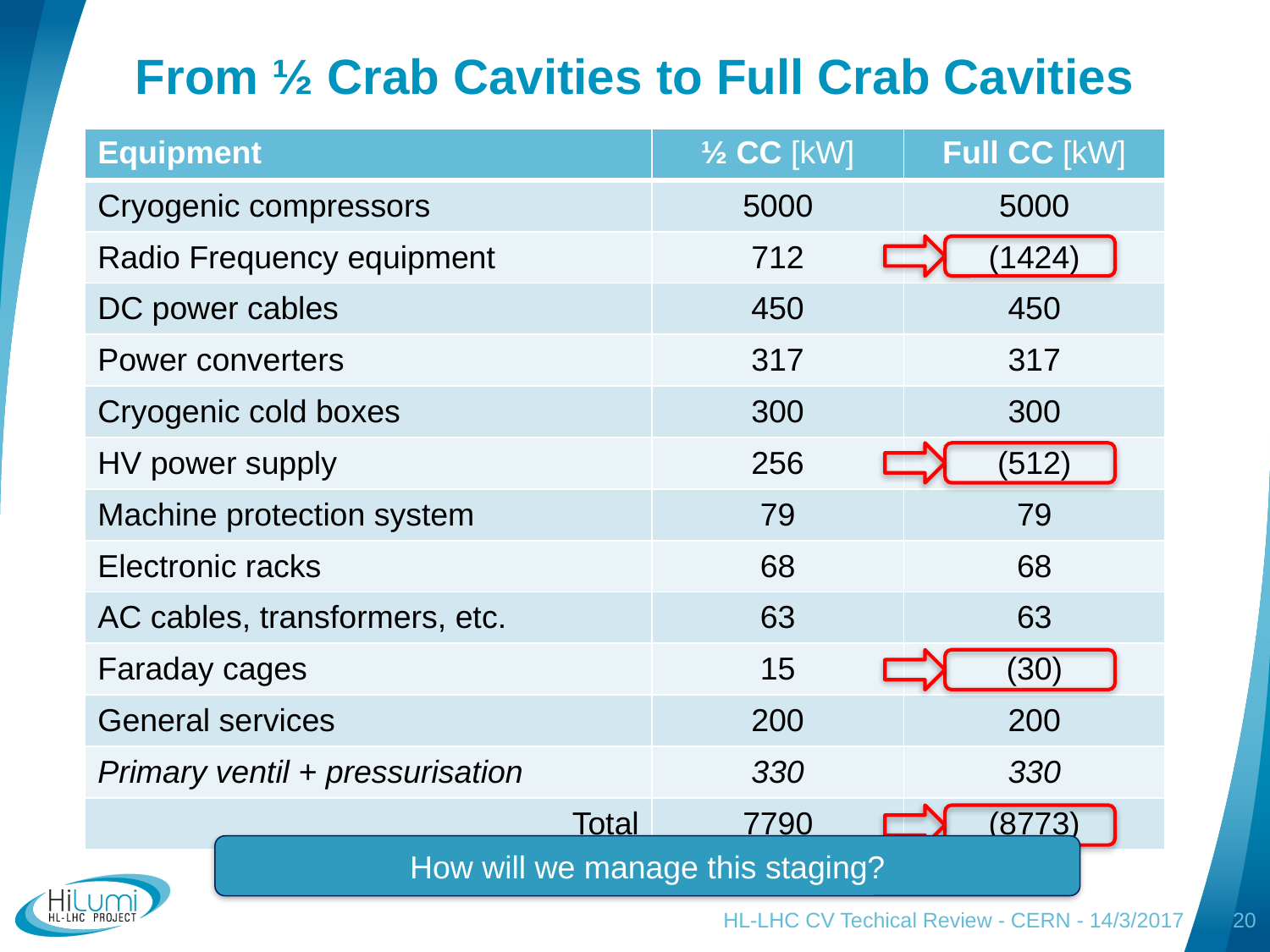

# From ½ Crab Cavities to Full Crab Cavities
| Equipment | ½ CC [kW] | Full CC [kW] |
| --- | --- | --- |
| Cryogenic compressors | 5000 | 5000 |
| Radio Frequency equipment | 712 | (1424) |
| DC power cables | 450 | 450 |
| Power converters | 317 | 317 |
| Cryogenic cold boxes | 300 | 300 |
| HV power supply | 256 | (512) |
| Machine protection system | 79 | 79 |
| Electronic racks | 68 | 68 |
| AC cables, transformers, etc. | 63 | 63 |
| Faraday cages | 15 | (30) |
| General services | 200 | 200 |
| Primary ventil + pressurisation | 330 | 330 |
| Total | 7790 | (8773) |

How will we manage this staging?
HL-LHC CV Techical Review - CERN - 14/3/2017
20